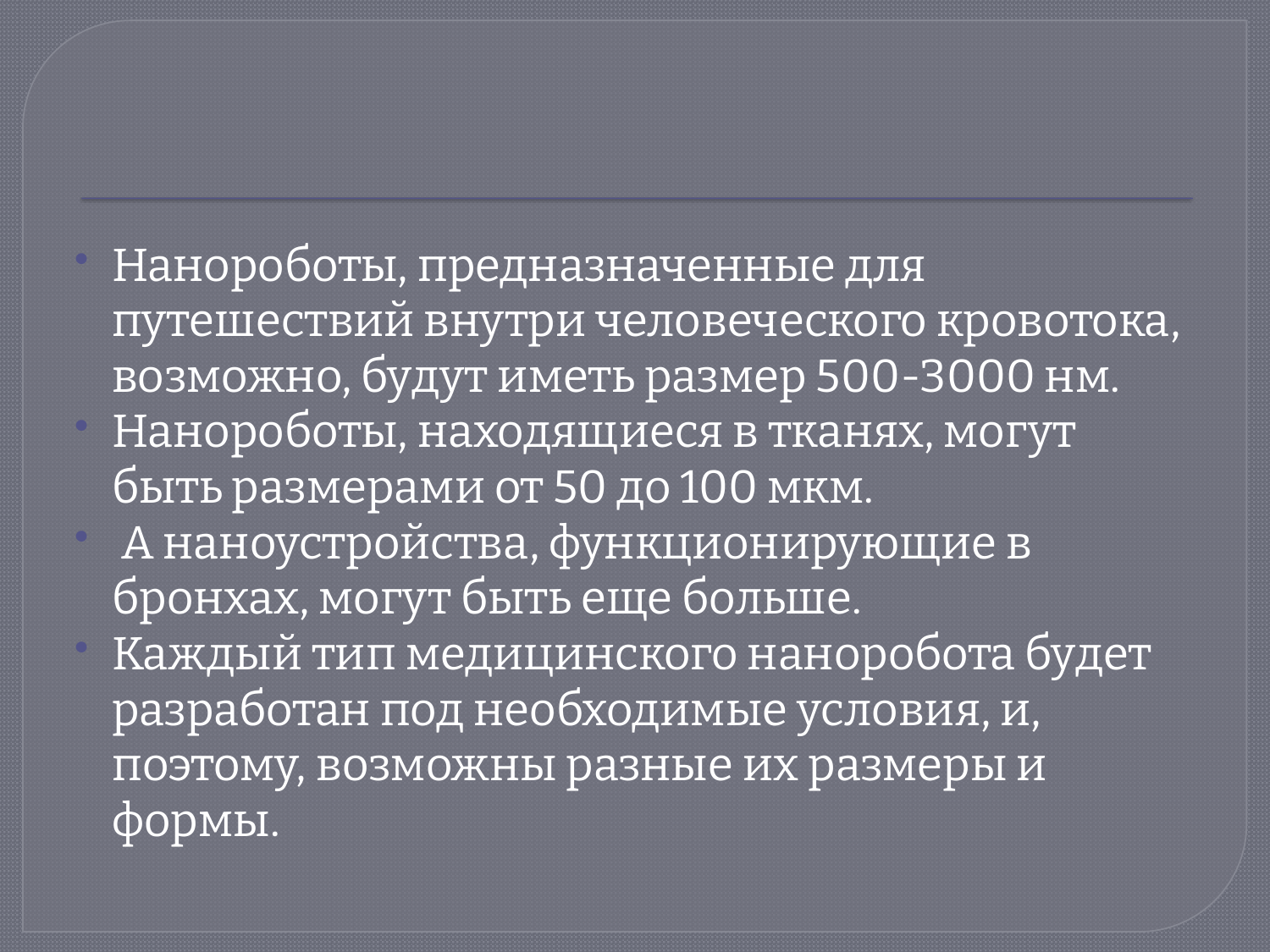

#
Нанороботы, предназначенные для путешествий внутри человеческого кровотока, возможно, будут иметь размер 500-3000 нм.
Нанороботы, находящиеся в тканях, могут быть размерами от 50 до 100 мкм.
 А наноустройства, функционирующие в бронхах, могут быть еще больше.
Каждый тип медицинского наноробота будет разработан под необходимые условия, и, поэтому, возможны разные их размеры и формы.